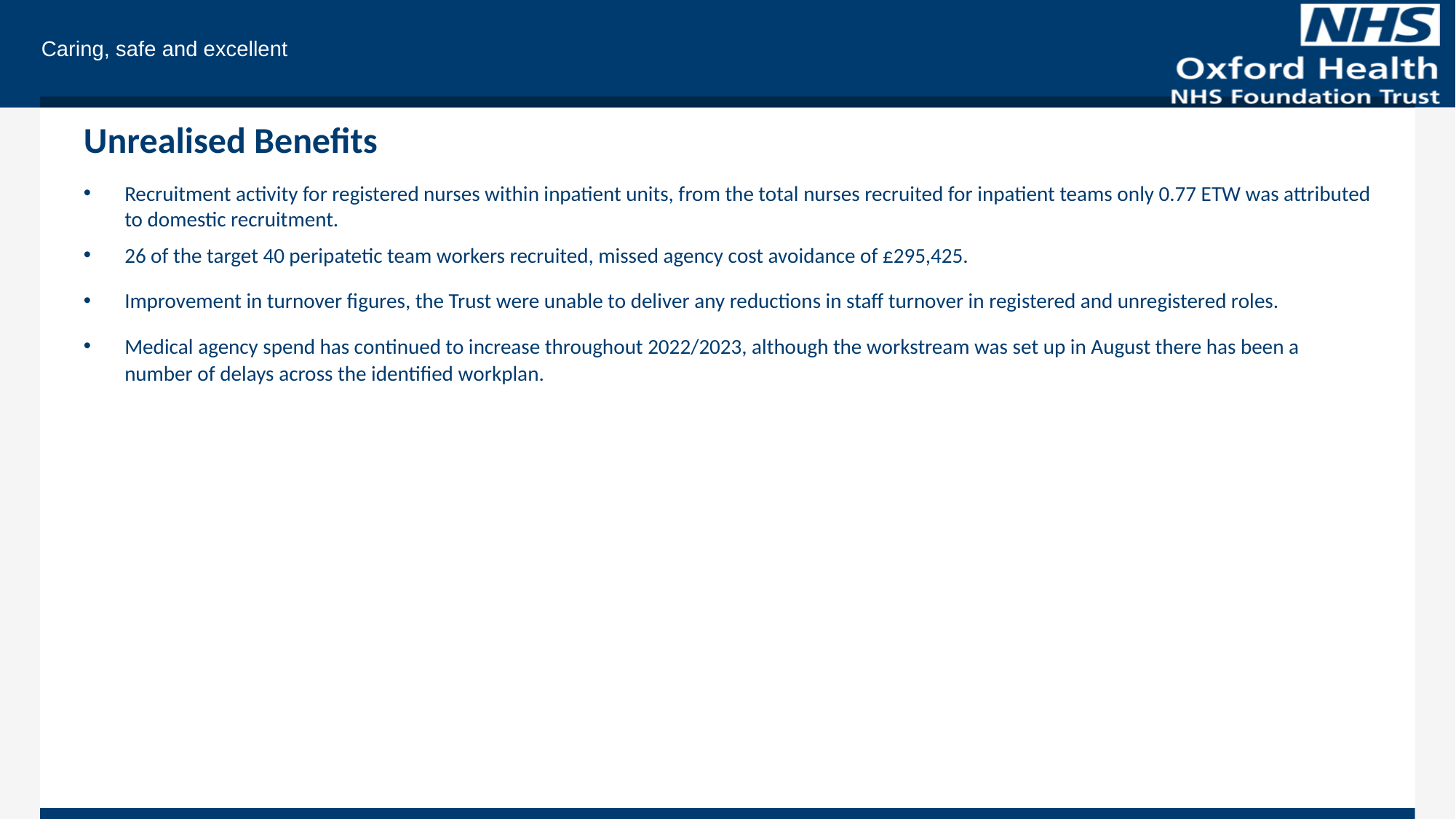

# Unrealised Benefits
Recruitment activity for registered nurses within inpatient units, from the total nurses recruited for inpatient teams only 0.77 ETW was attributed to domestic recruitment.
26 of the target 40 peripatetic team workers recruited, missed agency cost avoidance of £295,425.
Improvement in turnover figures, the Trust were unable to deliver any reductions in staff turnover in registered and unregistered roles.
Medical agency spend has continued to increase throughout 2022/2023, although the workstream was set up in August there has been a number of delays across the identified workplan.